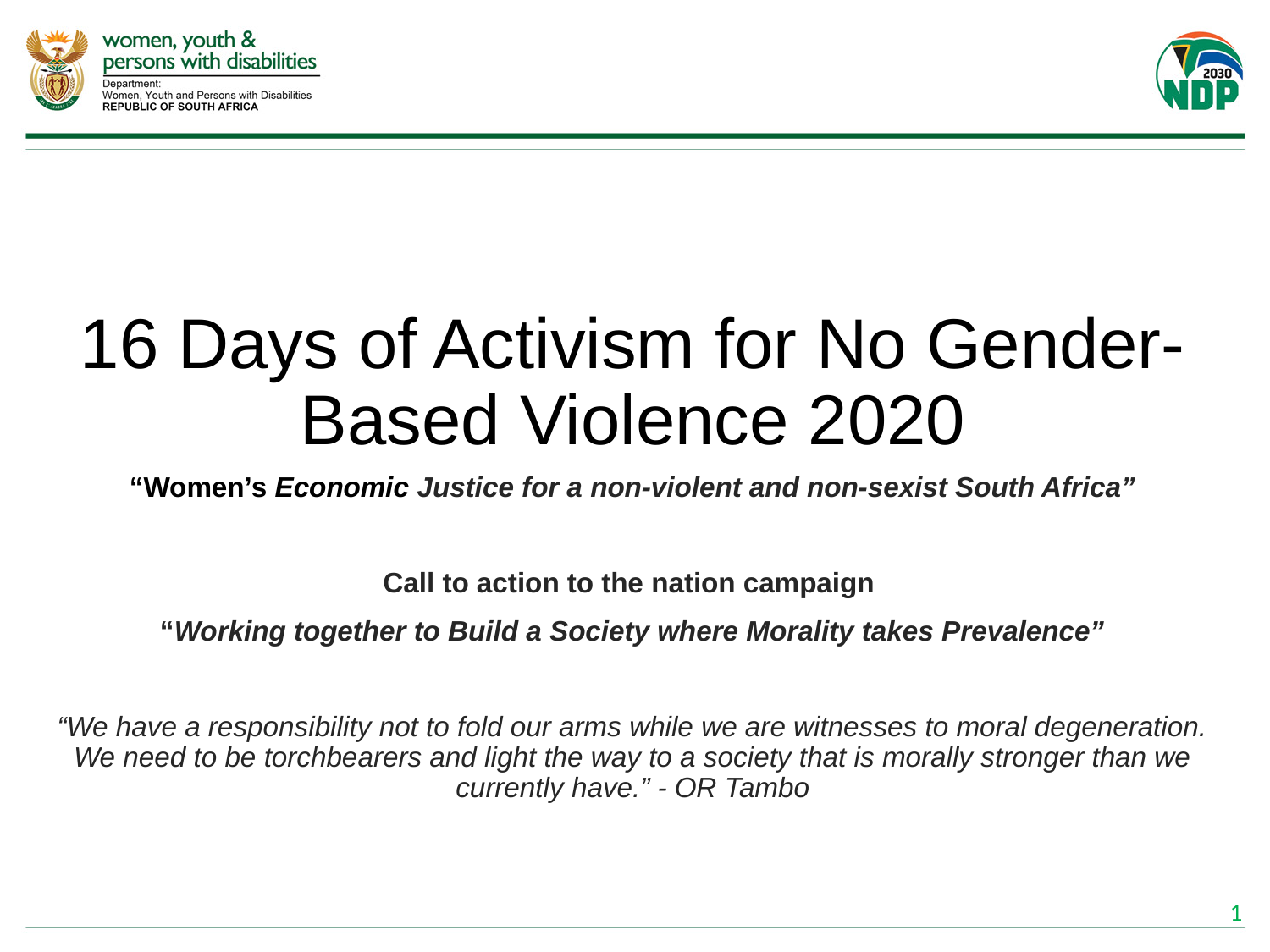

# 16 Days of Activism for No Gender-Based Violence 2020
“Women’s Economic Justice for a non-violent and non-sexist South Africa”

Call to action to the nation campaign
“Working together to Build a Society where Morality takes Prevalence”

“We have a responsibility not to fold our arms while we are witnesses to moral degeneration. We need to be torchbearers and light the way to a society that is morally stronger than we currently have.” - OR Tambo